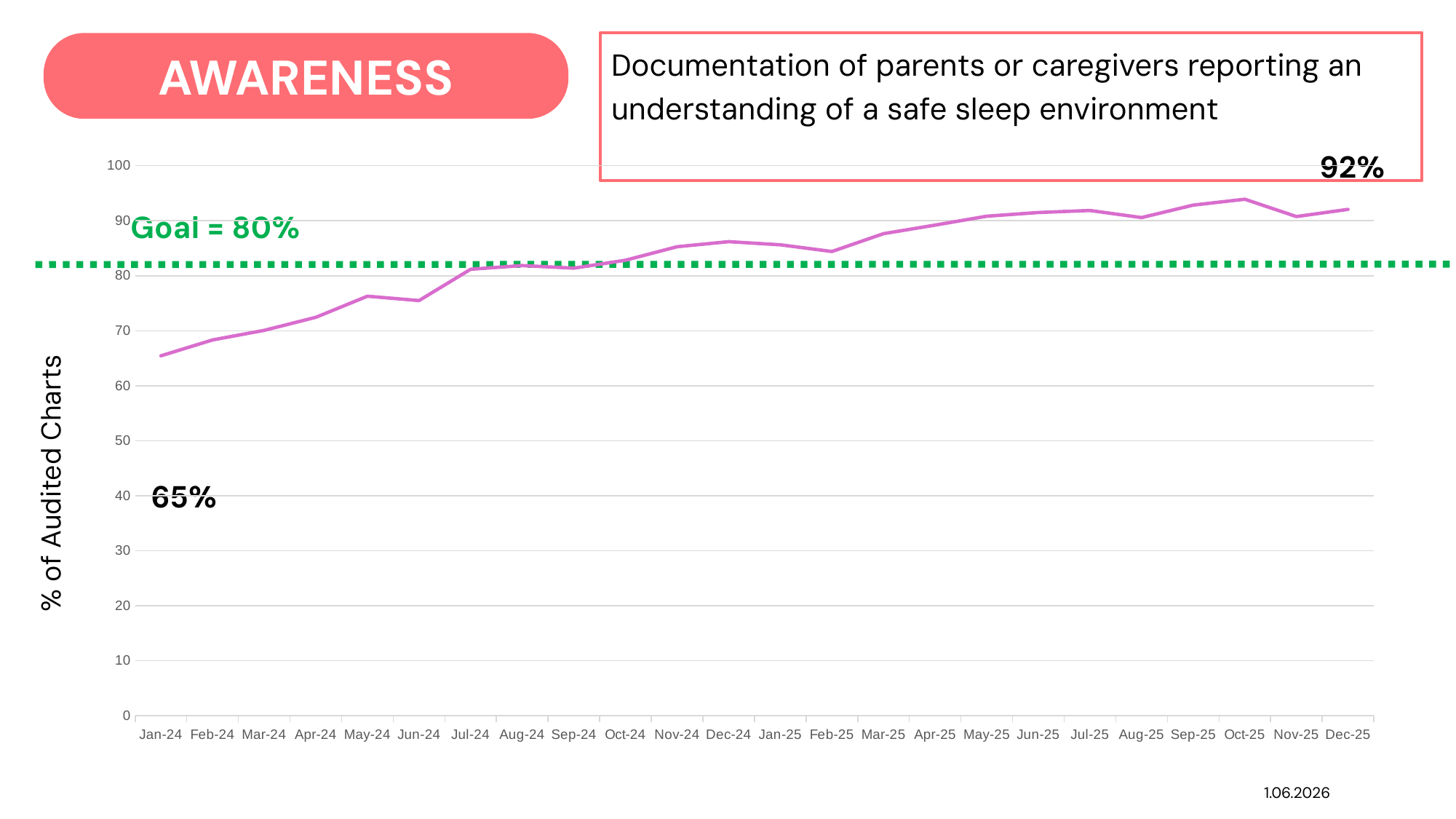

# Documentation of parents or caregivers reporting an understanding of a safe sleep environment
AWARENESS

### Chart

| Category | % Audited Charts |
|---|---|
| 45292 | 65.4471428571429 |
| 45323 | 68.3279487179487 |
| 45352 | 70.0714285714286 |
| 45383 | 72.4378082191781 |
| 45413 | 76.273661971831 |
| 45444 | 75.4841333333333 |
| 45474 | 81.1730769230769 |
| 45505 | 81.8520512820513 |
| 45536 | 81.3787012987013 |
| 45566 | 82.8205555555556 |
| 45597 | 85.2743243243243 |
| 45627 | 86.1941095890411 |
| 45658 | 85.6218666666667 |
| 45689 | 84.4053521126761 |
| 45717 | 87.65 |
| 45748 | 89.2 |
| 45778 | 90.82 |
| 45809 | 91.49 |
| 45839 | 91.86 |
| 45870 | 90.57 |
| 45901 | 92.84 |
| 45931 | 93.91 |
| 45962 | 90.76 |
| 45992 | 92.06 |
92%
Goal = 80%
% of Audited Charts
65%
1.06.2026